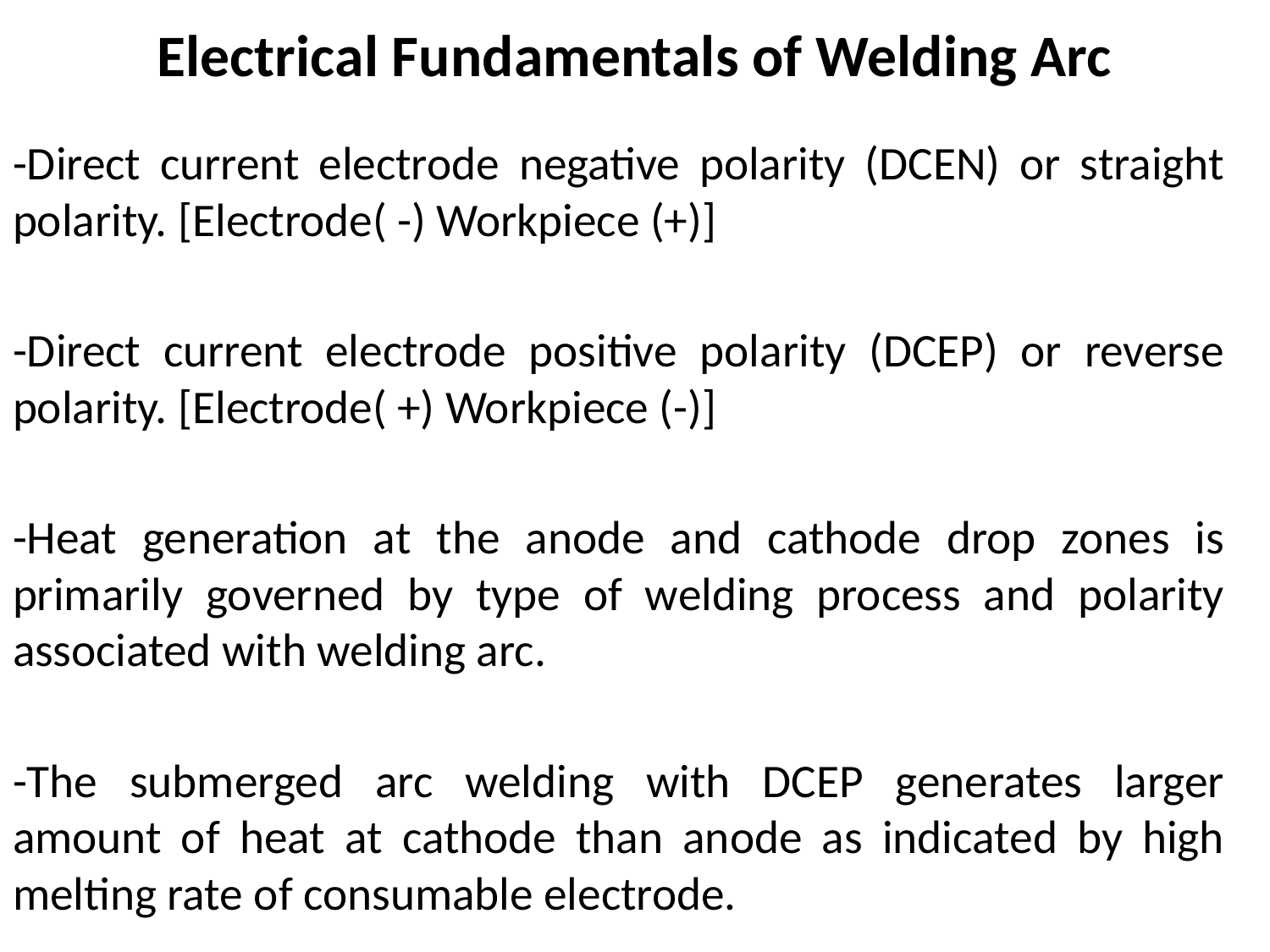

# Electrical Fundamentals of Welding Arc
-Direct current electrode negative polarity (DCEN) or straight polarity. [Electrode( -) Workpiece (+)]

-Direct current electrode positive polarity (DCEP) or reverse polarity. [Electrode( +) Workpiece (-)]

-Heat generation at the anode and cathode drop zones is primarily governed by type of welding process and polarity associated with welding arc.

-The submerged arc welding with DCEP generates larger amount of heat at cathode than anode as indicated by high melting rate of consumable electrode.